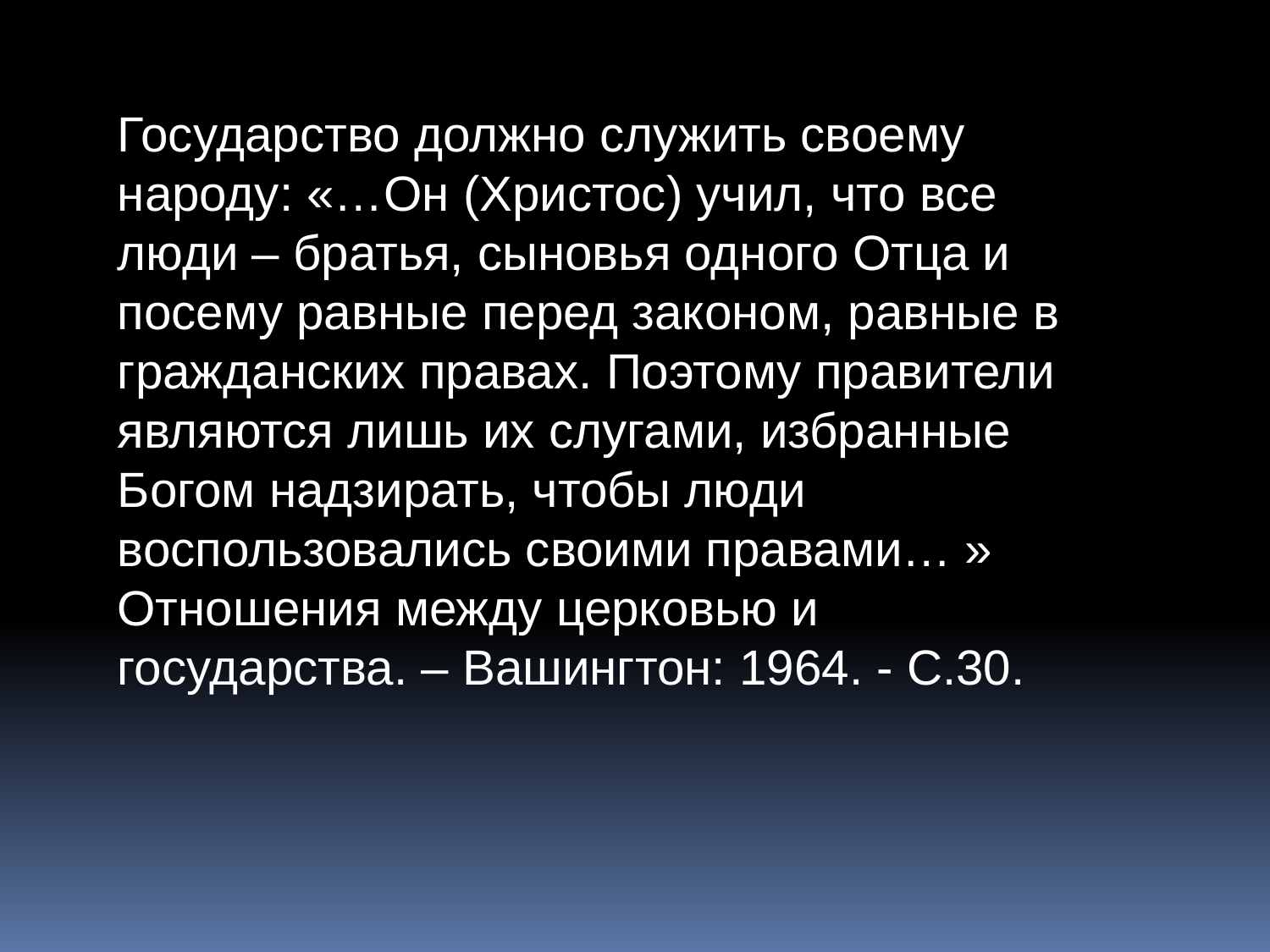

Государство должно служить своему народу: «…Он (Христос) учил, что все люди – братья, сыновья одного Отца и посему равные перед законом, равные в гражданских правах. Поэтому правители являются лишь их слугами, избранные Богом надзирать, чтобы люди воспользовались своими правами… » Отношения между церковью и государства. – Вашингтон: 1964. - С.30.